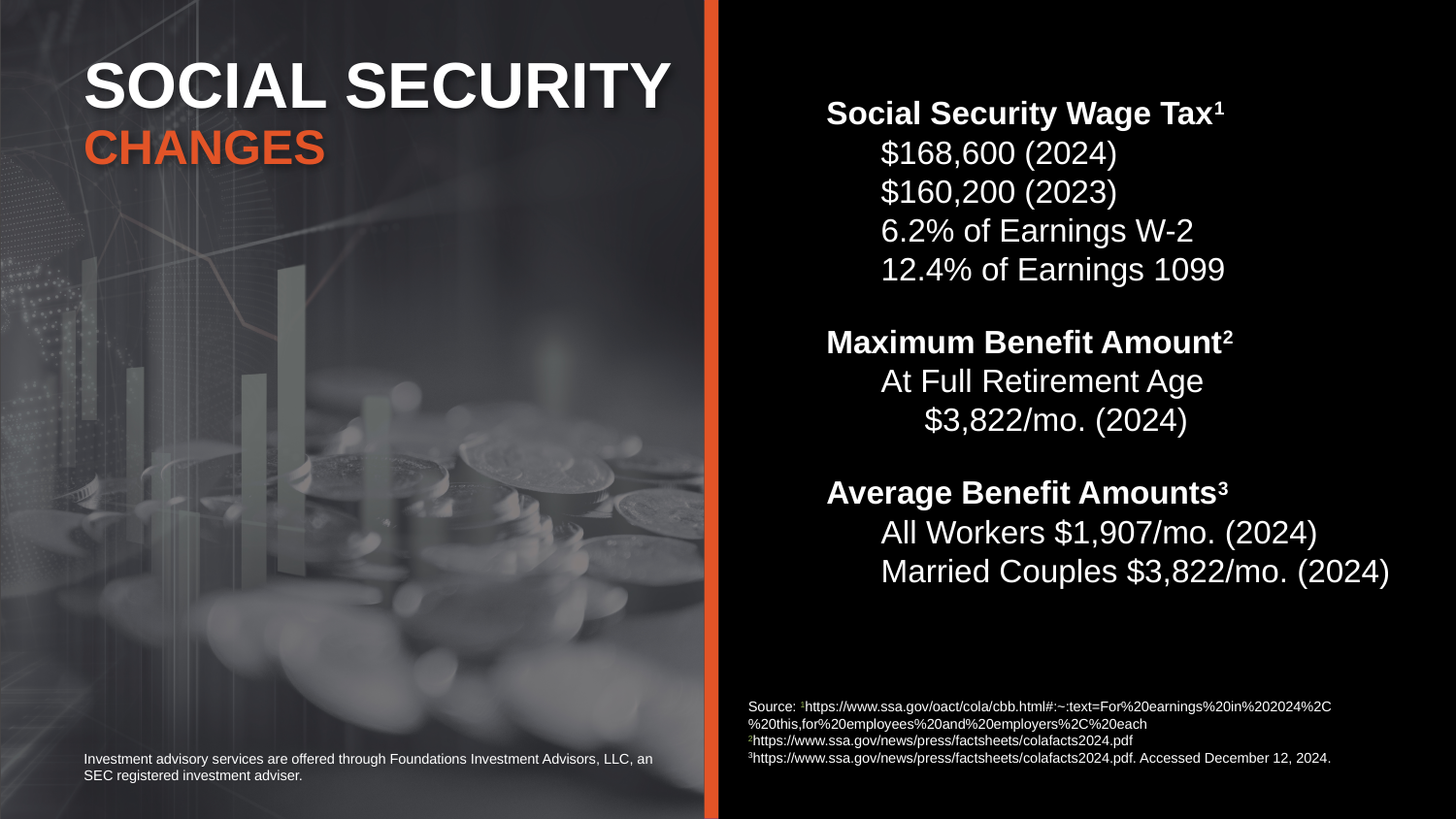

SOCIAL SECURITY
CHANGES
Social Security Wage Tax1
$168,600 (2024)
$160,200 (2023)
6.2% of Earnings W-2
12.4% of Earnings 1099

Maximum Benefit Amount2
At Full Retirement Age
$3,822/mo. (2024)

Average Benefit Amounts3
All Workers $1,907/mo. (2024)
Married Couples $3,822/mo. (2024)

Source: 1https://www.ssa.gov/oact/cola/cbb.html#:~:text=For%20earnings%20in%202024%2C%20this,for%20employees%20and%20employers%2C%20each
2https://www.ssa.gov/news/press/factsheets/colafacts2024.pdf
3https://www.ssa.gov/news/press/factsheets/colafacts2024.pdf. Accessed December 12, 2024.